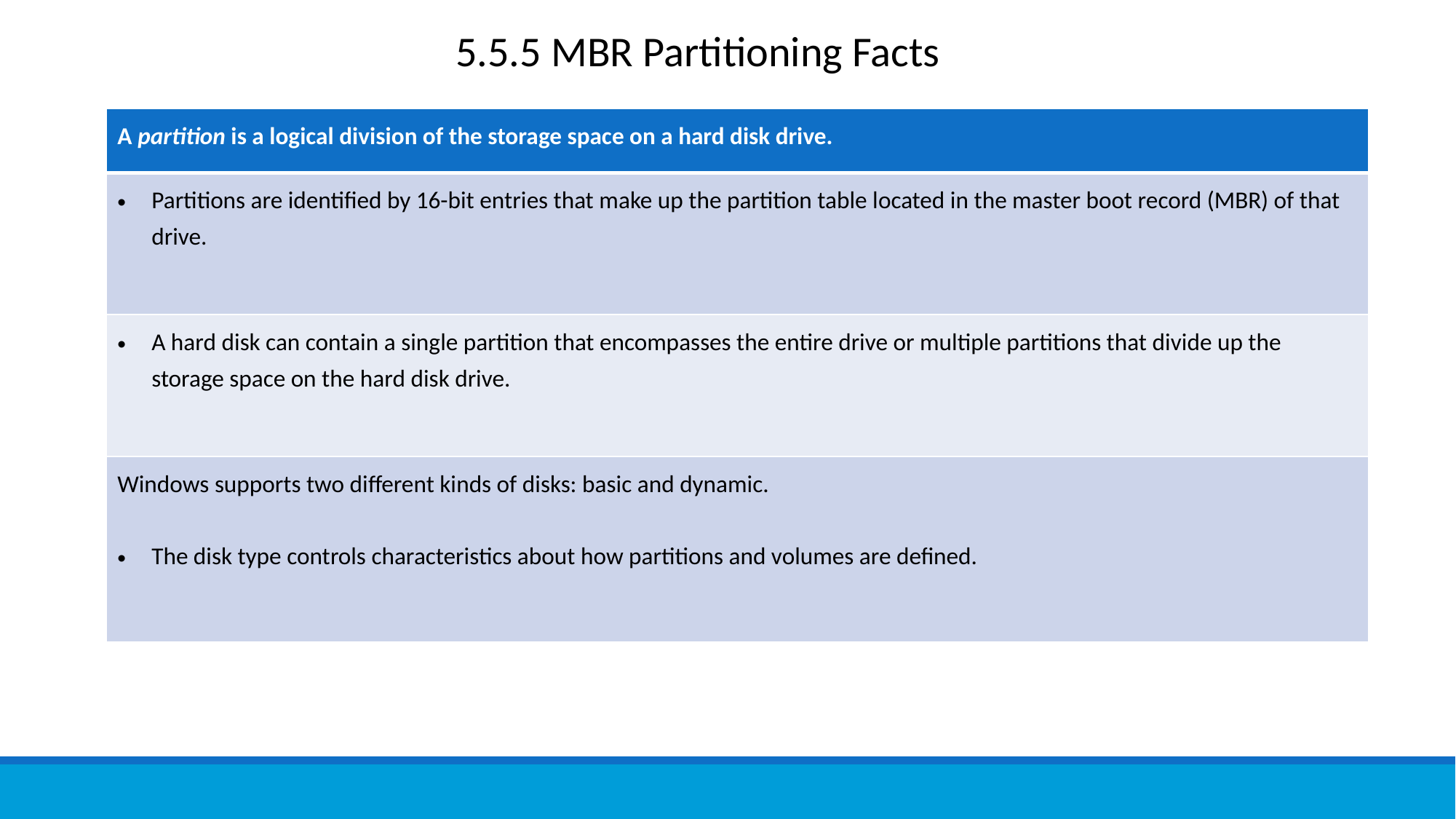

5.5.5 MBR Partitioning Facts
| A partition is a logical division of the storage space on a hard disk drive. |
| --- |
| Partitions are identified by 16-bit entries that make up the partition table located in the master boot record (MBR) of that drive. |
| A hard disk can contain a single partition that encompasses the entire drive or multiple partitions that divide up the storage space on the hard disk drive. |
| Windows supports two different kinds of disks: basic and dynamic. The disk type controls characteristics about how partitions and volumes are defined. |